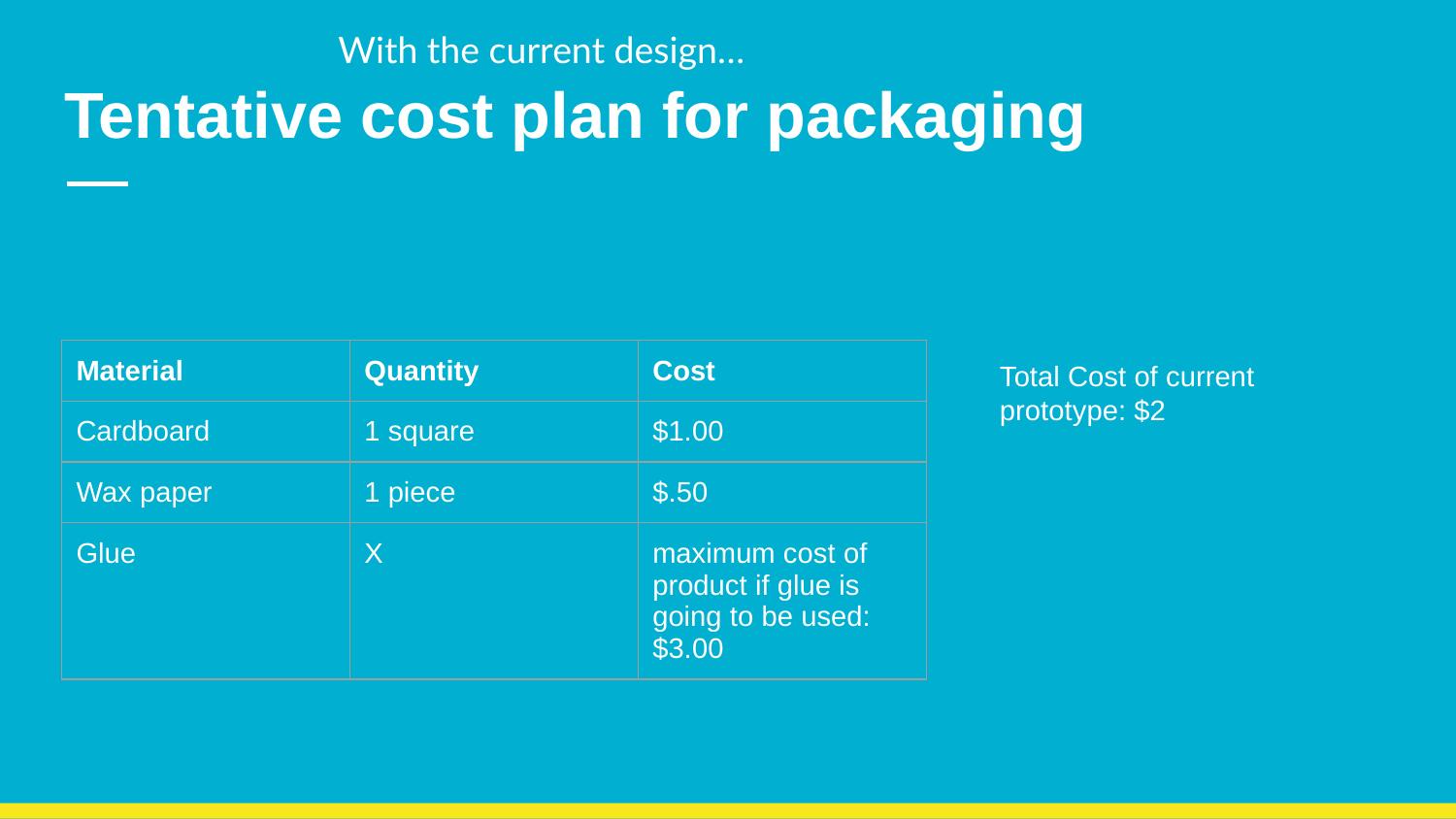

With the current design…

# Tentative cost plan for packaging

| Material | Quantity | Cost |
| --- | --- | --- |
| Cardboard | 1 square | $1.00 |
| Wax paper | 1 piece | $.50 |
| Glue | X | maximum cost of product if glue is going to be used: $3.00 |
Total Cost of current prototype: $2